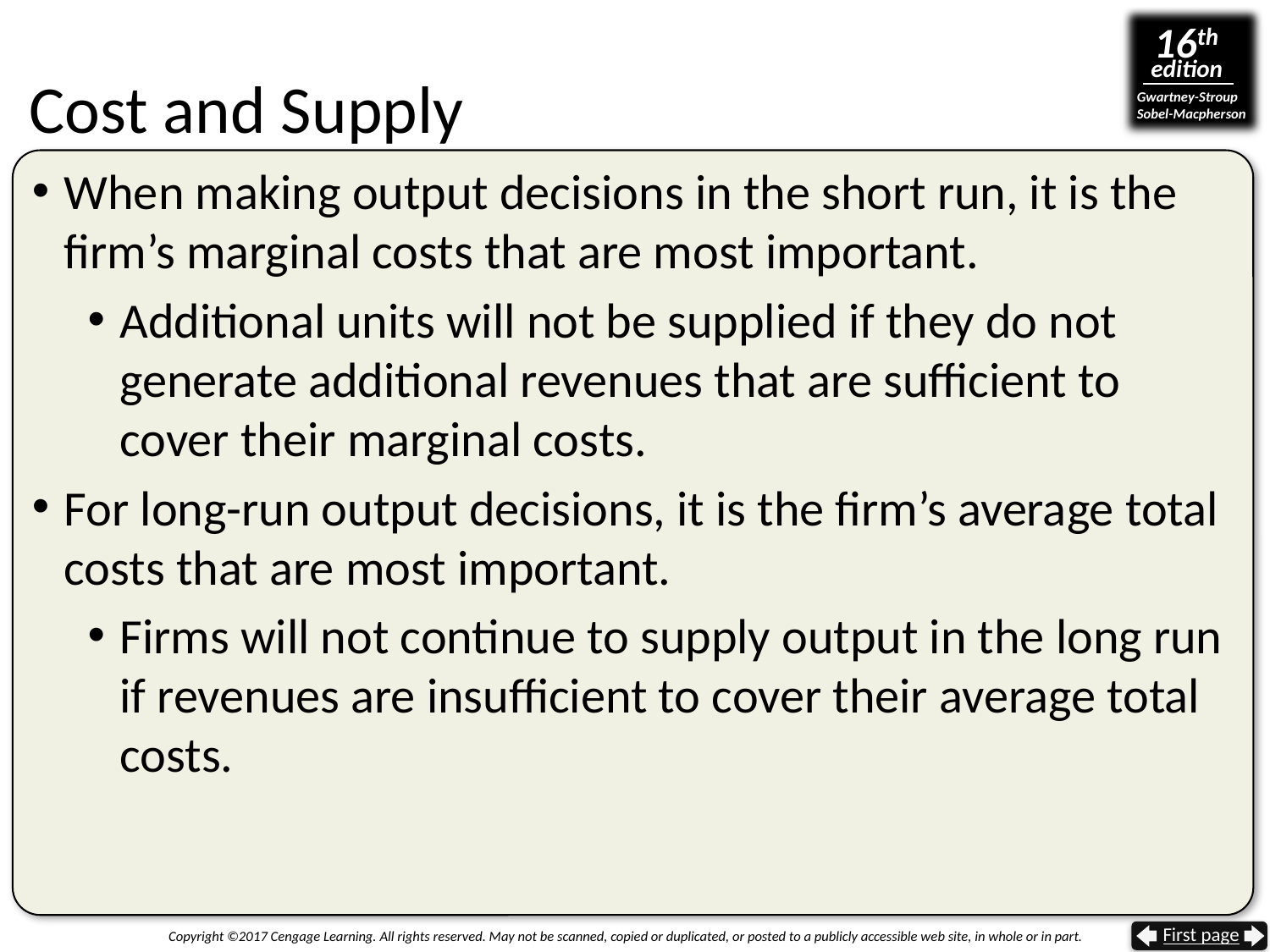

Cost and Supply
When making output decisions in the short run, it is the firm’s marginal costs that are most important.
Additional units will not be supplied if they do not generate additional revenues that are sufficient to cover their marginal costs.
For long-run output decisions, it is the firm’s average total costs that are most important.
Firms will not continue to supply output in the long run if revenues are insufficient to cover their average total costs.